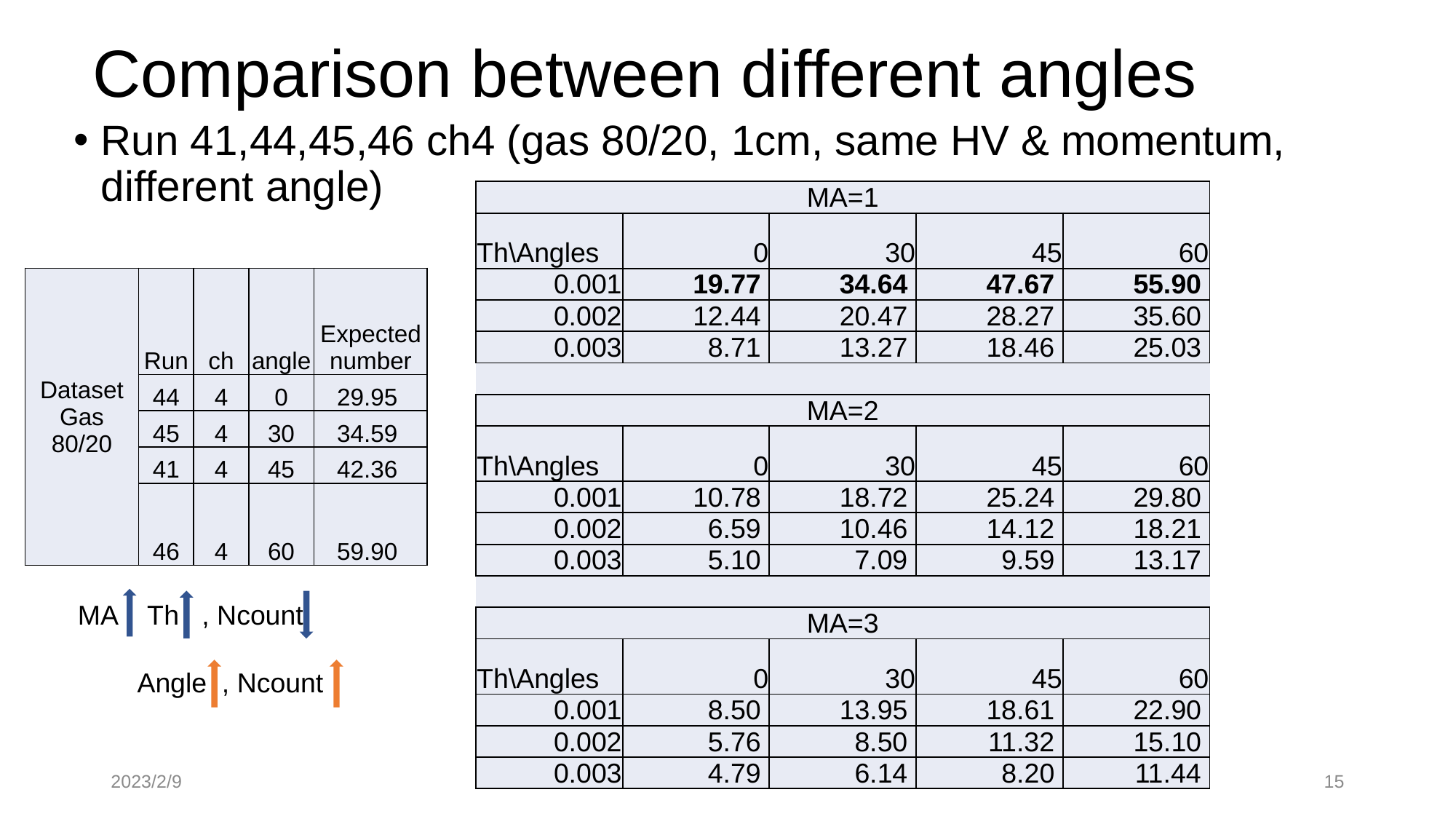

# Comparison between different angles
Run 41,44,45,46 ch4 (gas 80/20, 1cm, same HV & momentum, different angle)
| MA=1 |  |  |  |  |
| --- | --- | --- | --- | --- |
| Th\Angles | 0 | 30 | 45 | 60 |
| 0.001 | 19.77 | 34.64 | 47.67 | 55.90 |
| 0.002 | 12.44 | 20.47 | 28.27 | 35.60 |
| 0.003 | 8.71 | 13.27 | 18.46 | 25.03 |
|  |  |  |  |  |
| MA=2 |  |  |  |  |
| Th\Angles | 0 | 30 | 45 | 60 |
| 0.001 | 10.78 | 18.72 | 25.24 | 29.80 |
| 0.002 | 6.59 | 10.46 | 14.12 | 18.21 |
| 0.003 | 5.10 | 7.09 | 9.59 | 13.17 |
|  |  |  |  |  |
| MA=3 |  |  |  |  |
| Th\Angles | 0 | 30 | 45 | 60 |
| 0.001 | 8.50 | 13.95 | 18.61 | 22.90 |
| 0.002 | 5.76 | 8.50 | 11.32 | 15.10 |
| 0.003 | 4.79 | 6.14 | 8.20 | 11.44 |
| Dataset Gas 80/20 | Run | ch | angle | Expected number |
| --- | --- | --- | --- | --- |
|  | 44 | 4 | 0 | 29.95 |
|  | 45 | 4 | 30 | 34.59 |
|  | 41 | 4 | 45 | 42.36 |
|  | 46 | 4 | 60 | 59.90 |

MA    Th   , Ncount

Angle  , Ncount

2023/2/9
15